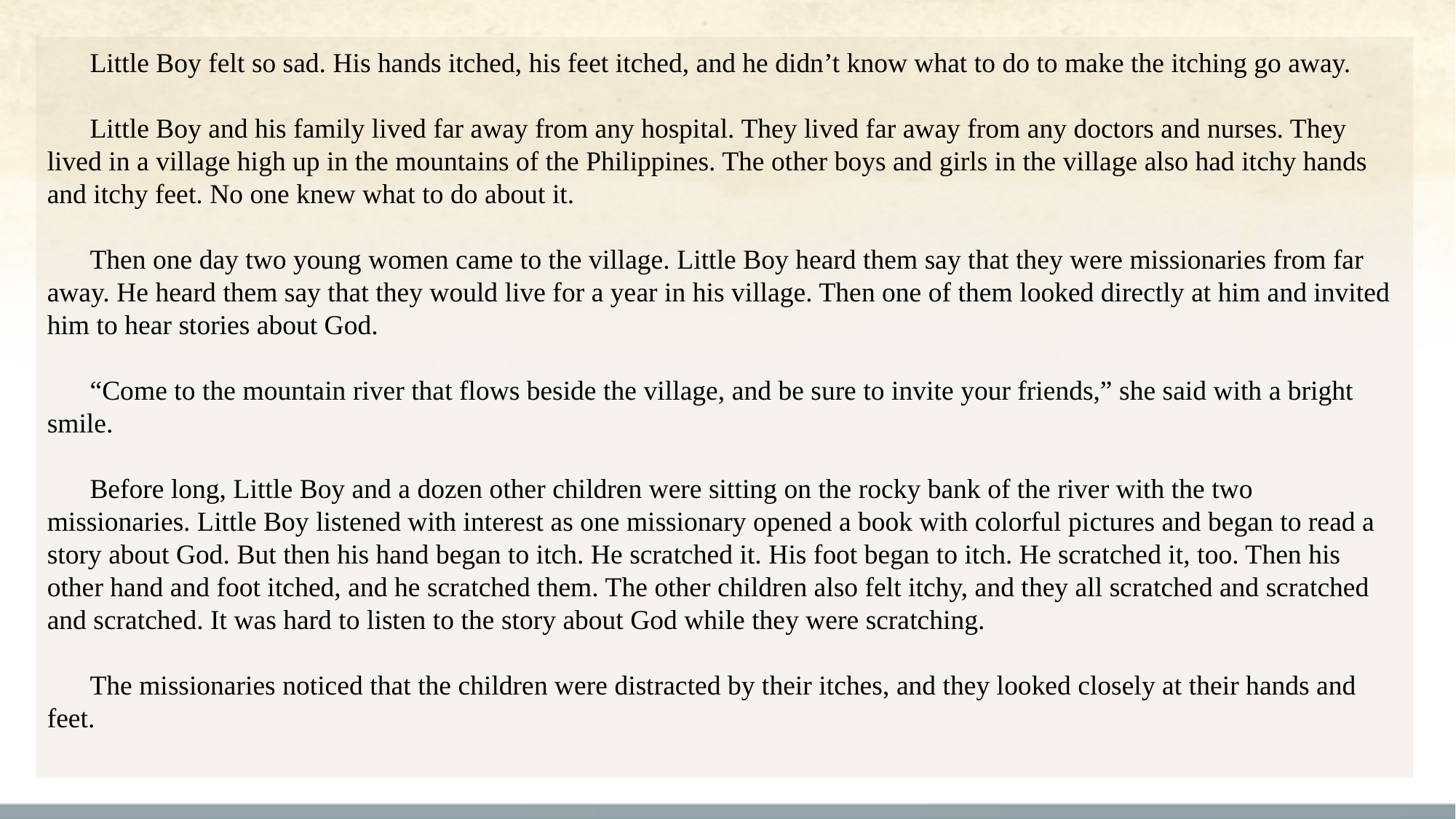

Little Boy felt so sad. His hands itched, his feet itched, and he didn’t know what to do to make the itching go away.

Little Boy and his family lived far away from any hospital. They lived far away from any doctors and nurses. They lived in a village high up in the mountains of the Philippines. The other boys and girls in the village also had itchy hands and itchy feet. No one knew what to do about it.

Then one day two young women came to the village. Little Boy heard them say that they were missionaries from far away. He heard them say that they would live for a year in his village. Then one of them looked directly at him and invited him to hear stories about God.

“Come to the mountain river that flows beside the village, and be sure to invite your friends,” she said with a bright smile.

Before long, Little Boy and a dozen other children were sitting on the rocky bank of the river with the two missionaries. Little Boy listened with interest as one missionary opened a book with colorful pictures and began to read a story about God. But then his hand began to itch. He scratched it. His foot began to itch. He scratched it, too. Then his other hand and foot itched, and he scratched them. The other children also felt itchy, and they all scratched and scratched and scratched. It was hard to listen to the story about God while they were scratching.

The missionaries noticed that the children were distracted by their itches, and they looked closely at their hands and feet.